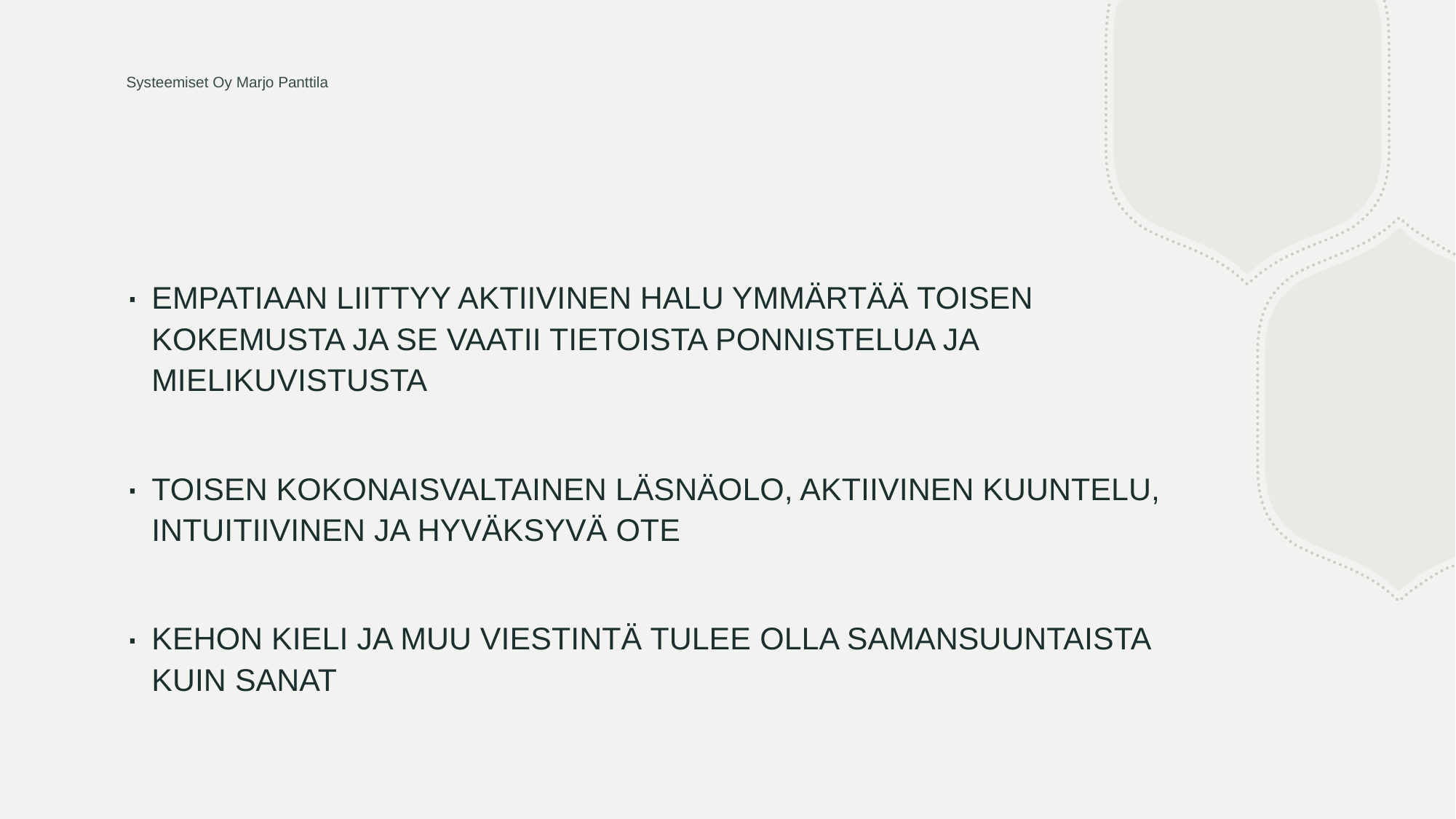

Systeemiset Oy Marjo Panttila
#
EMPATIAAN LIITTYY AKTIIVINEN HALU YMMÄRTÄÄ TOISEN KOKEMUSTA JA SE VAATII TIETOISTA PONNISTELUA JA MIELIKUVISTUSTA

TOISEN KOKONAISVALTAINEN LÄSNÄOLO, AKTIIVINEN KUUNTELU, INTUITIIVINEN JA HYVÄKSYVÄ OTE

KEHON KIELI JA MUU VIESTINTÄ TULEE OLLA SAMANSUUNTAISTA KUIN SANAT